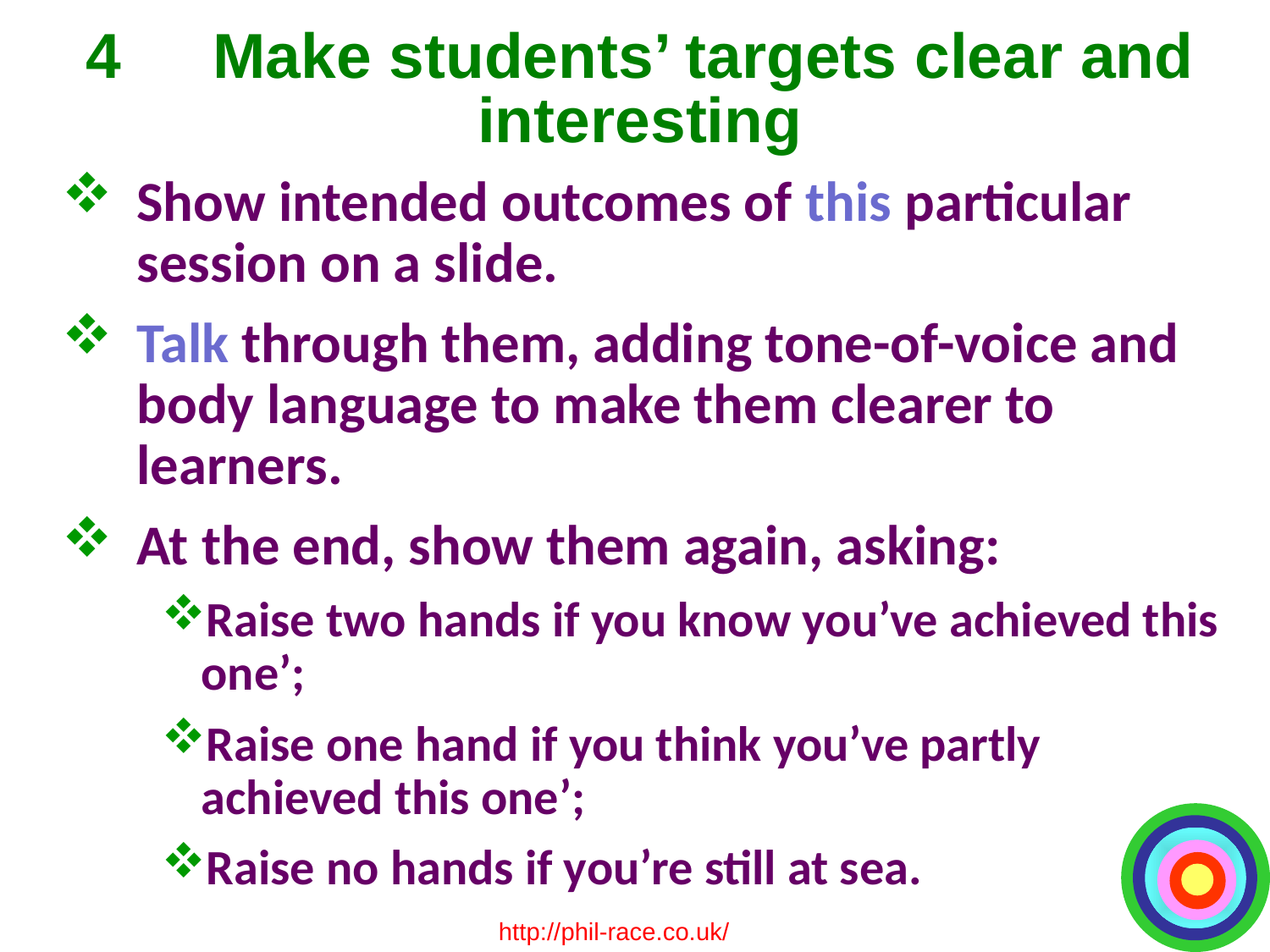

# 4 	Make students’ targets clear and interesting
Show intended outcomes of this particular session on a slide.
Talk through them, adding tone-of-voice and body language to make them clearer to learners.
At the end, show them again, asking:
Raise two hands if you know you’ve achieved this one’;
Raise one hand if you think you’ve partly achieved this one’;
Raise no hands if you’re still at sea.